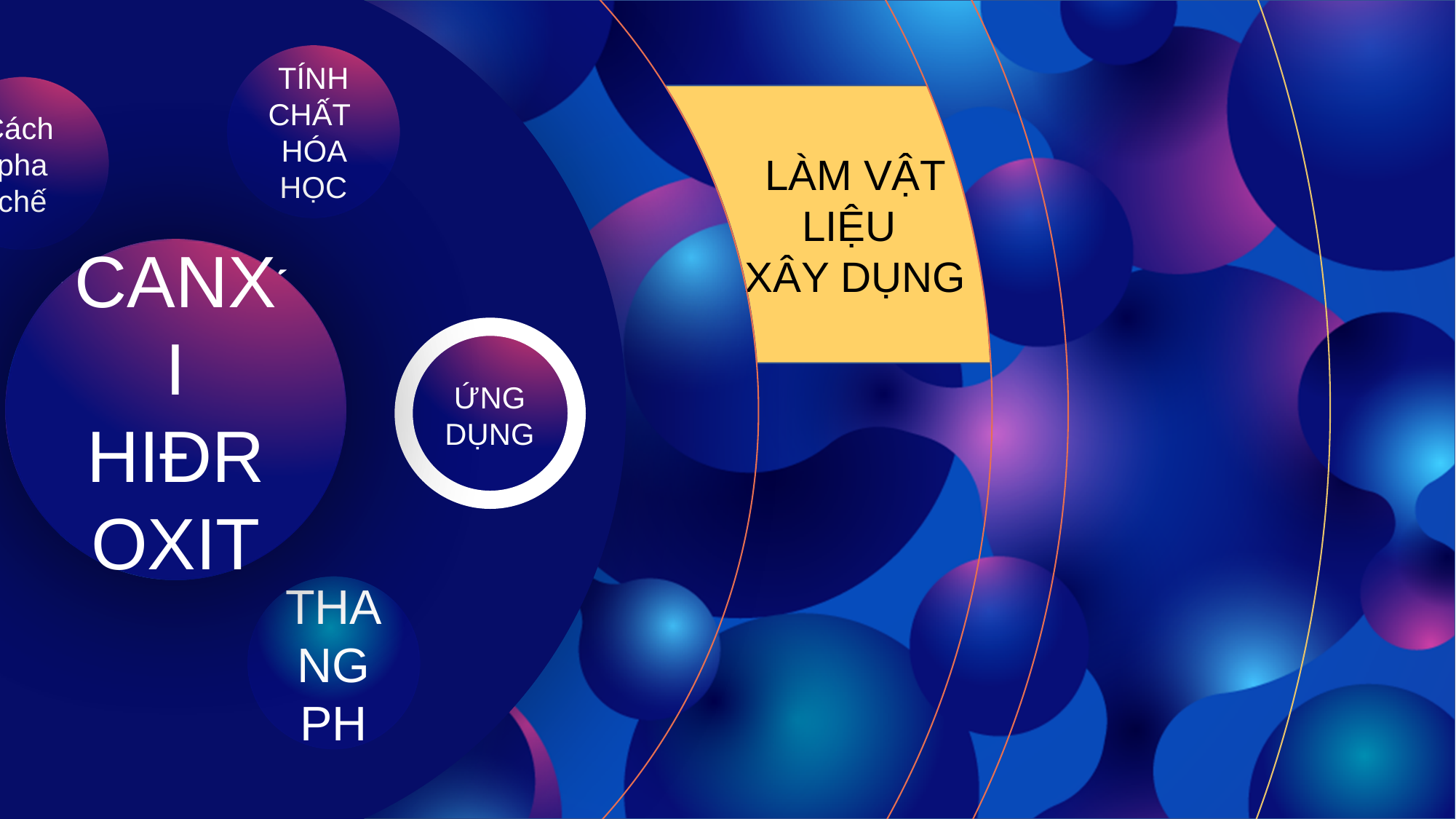

KHỬ CHUA ĐẤT
TRỒNG TRỌT

LÀM VẬT LIỆU
XÂY DỤNG

TÍNH CHẤT  HÓA HỌC
Cách
pha chế
CANXI
HIĐROXIT

NATRI
HIĐROXIT

Tác dụng với
dd muối
ỨNG DỤNG
+
+
MỘT SỐ BAZƠ
QUAN TRỌNG
CA(OH)2
NA2CO3
CACO3
2NAOH
THANG PH